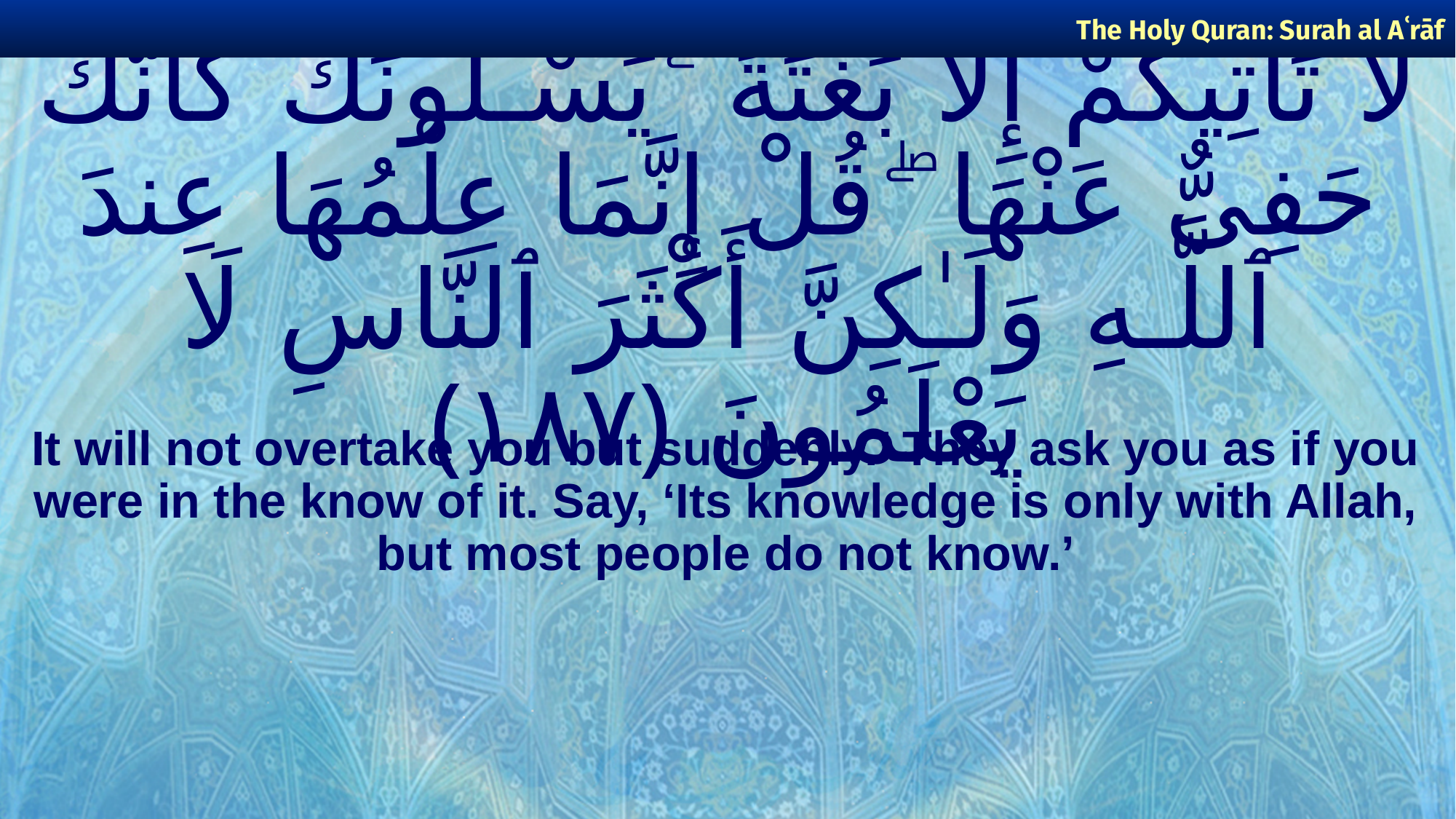

The Holy Quran: Surah al­ Aʿrāf
# لَا تَأْتِيكُمْ إِلَّا بَغْتَةً ۗ يَسْـَٔلُونَكَ كَأَنَّكَ حَفِىٌّ عَنْهَا ۖ قُلْ إِنَّمَا عِلْمُهَا عِندَ ٱللَّـهِ وَلَـٰكِنَّ أَكْثَرَ ٱلنَّاسِ لَا يَعْلَمُونَ ﴿١٨٧﴾
It will not overtake you but suddenly.’ They ask you as if you were in the know of it. Say, ‘Its knowledge is only with Allah, but most people do not know.’